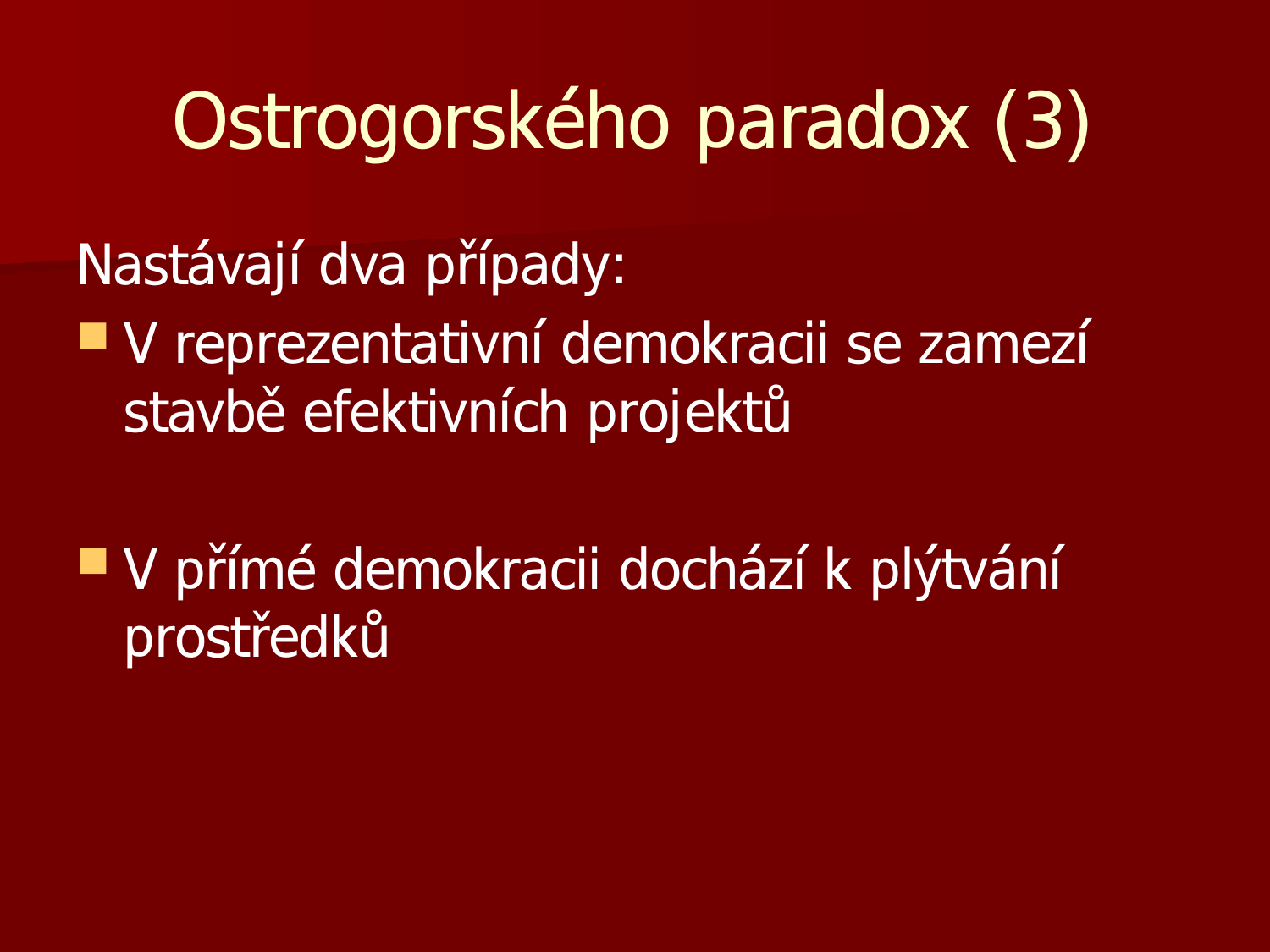

# Ostrogorského paradox (3)
Nastávají dva případy:
V reprezentativní demokracii se zamezí stavbě efektivních projektů

V přímé demokracii dochází k plýtvání prostředků